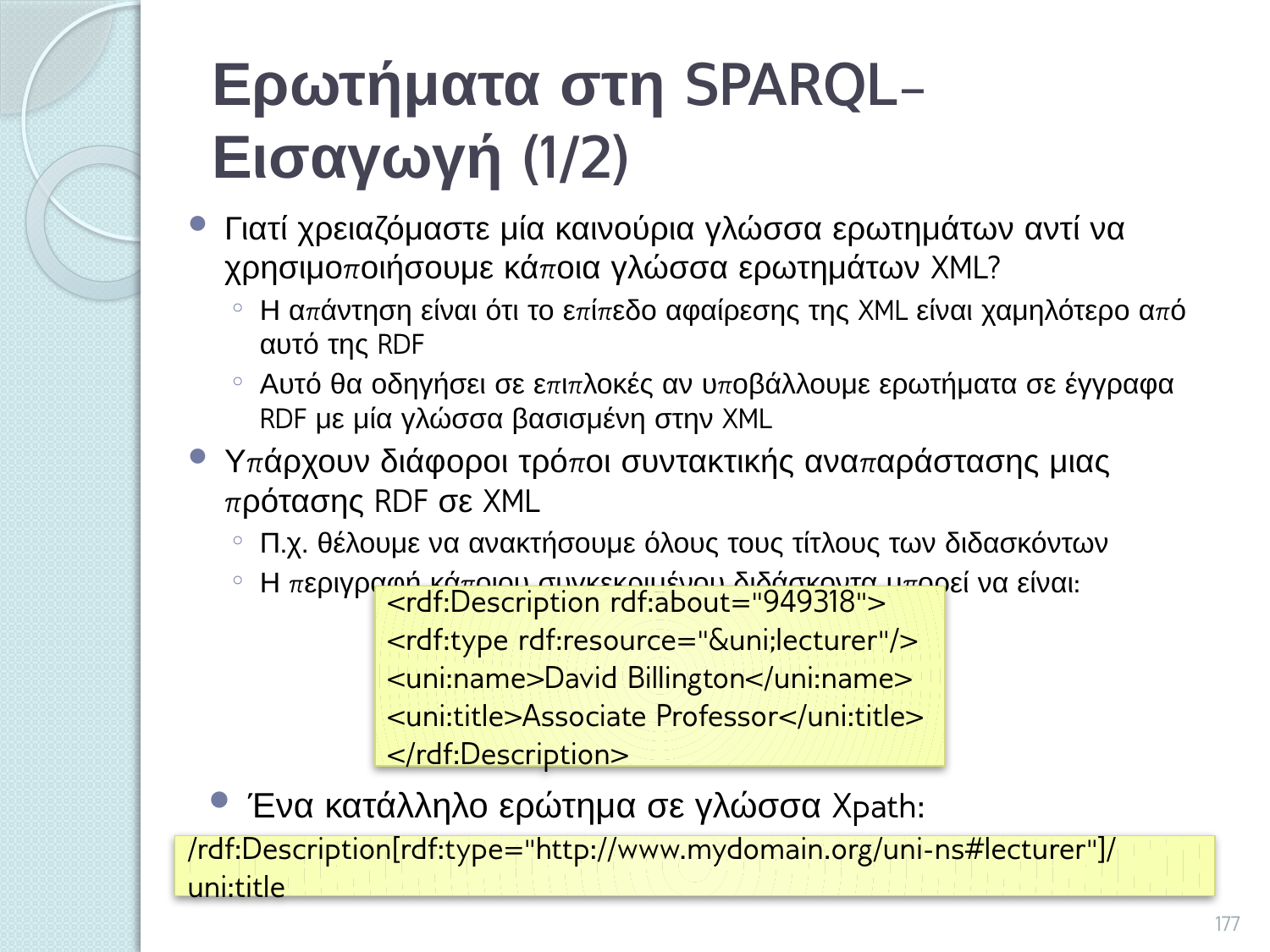

# Ερωτήματα στη SPARQL– Εισαγωγή (1/2)
Γιατί χρειαζόμαστε μία καινούρια γλώσσα ερωτημάτων αντί να χρησιμοποιήσουμε κάποια γλώσσα ερωτημάτων XML?
Η απάντηση είναι ότι το επίπεδο αφαίρεσης της XML είναι χαμηλότερο από αυτό της RDF
Αυτό θα οδηγήσει σε επιπλοκές αν υποβάλλουμε ερωτήματα σε έγγραφα RDF με μία γλώσσα βασισμένη στην XML
Υπάρχουν διάφοροι τρόποι συντακτικής αναπαράστασης μιας πρότασης RDF σε XML
Π.χ. θέλουμε να ανακτήσουμε όλους τους τίτλους των διδασκόντων
Η περιγραφή κάποιου συγκεκριμένου διδάσκοντα μπορεί να είναι:
<rdf:Description rdf:about="949318">
<rdf:type rdf:resource="&uni;lecturer"/>
<uni:name>David Billington</uni:name>
<uni:title>Associate Professor</uni:title>
</rdf:Description>
Ένα κατάλληλο ερώτημα σε γλώσσα Xpath:
/rdf:Description[rdf:type="http://www.mydomain.org/uni-ns#lecturer"]/uni:title
177